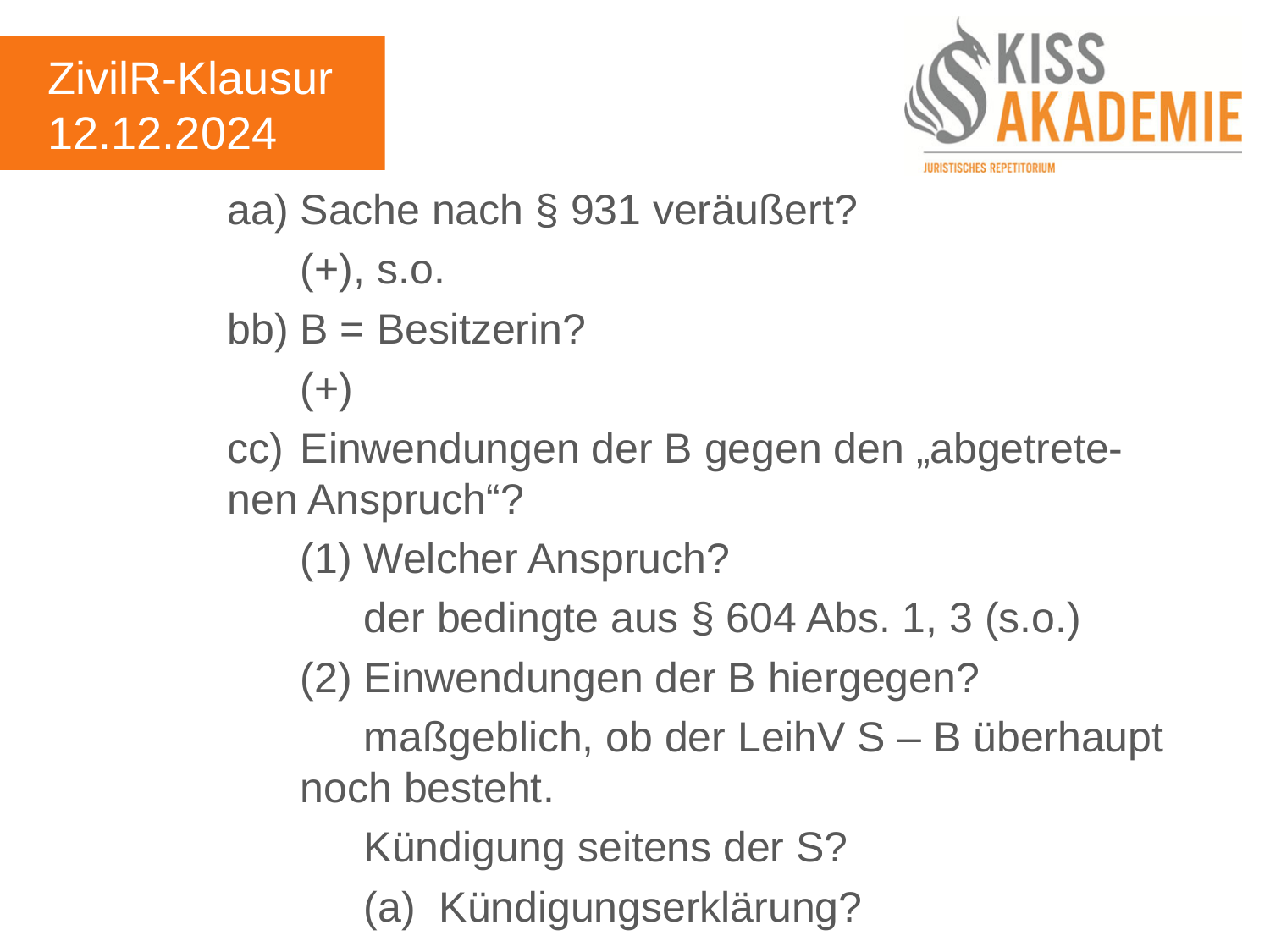

ZivilR-Klausur
12.12.2024
				aa)	Sache nach § 931 veräußert?
					(+), s.o.
				bb)	B = Besitzerin?
					(+)
				cc)	Einwendungen der B gegen den „abgetrete-					nen Anspruch“?
					(1)	Welcher Anspruch?
						der bedingte aus § 604 Abs. 1, 3 (s.o.)
					(2)	Einwendungen der B hiergegen?
						maßgeblich, ob der LeihV S – B überhaupt						noch besteht.
						Kündigung seitens der S?
						(a)	Kündigungserklärung?